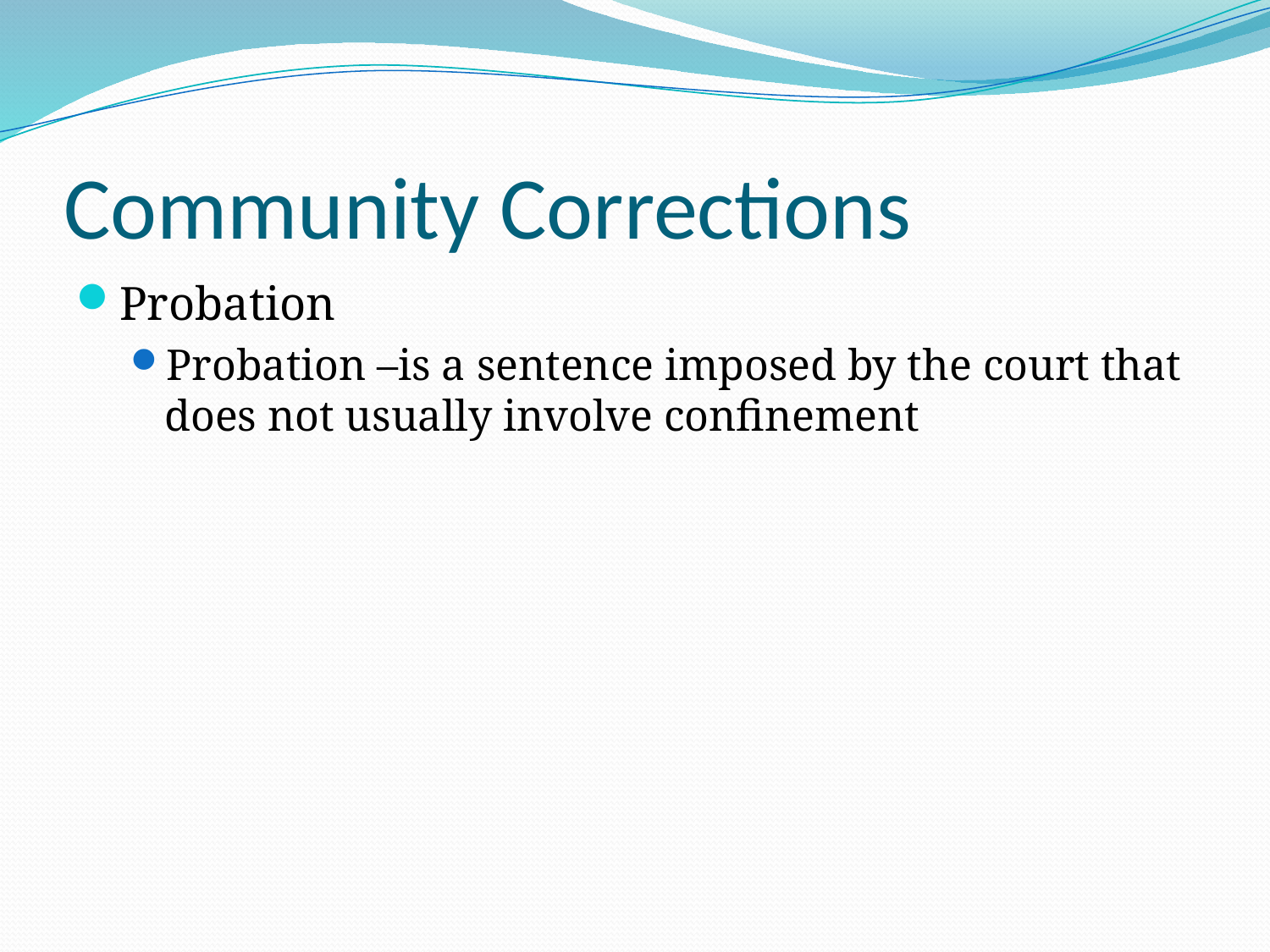

# Community Corrections
Probation
Probation –is a sentence imposed by the court that does not usually involve confinement